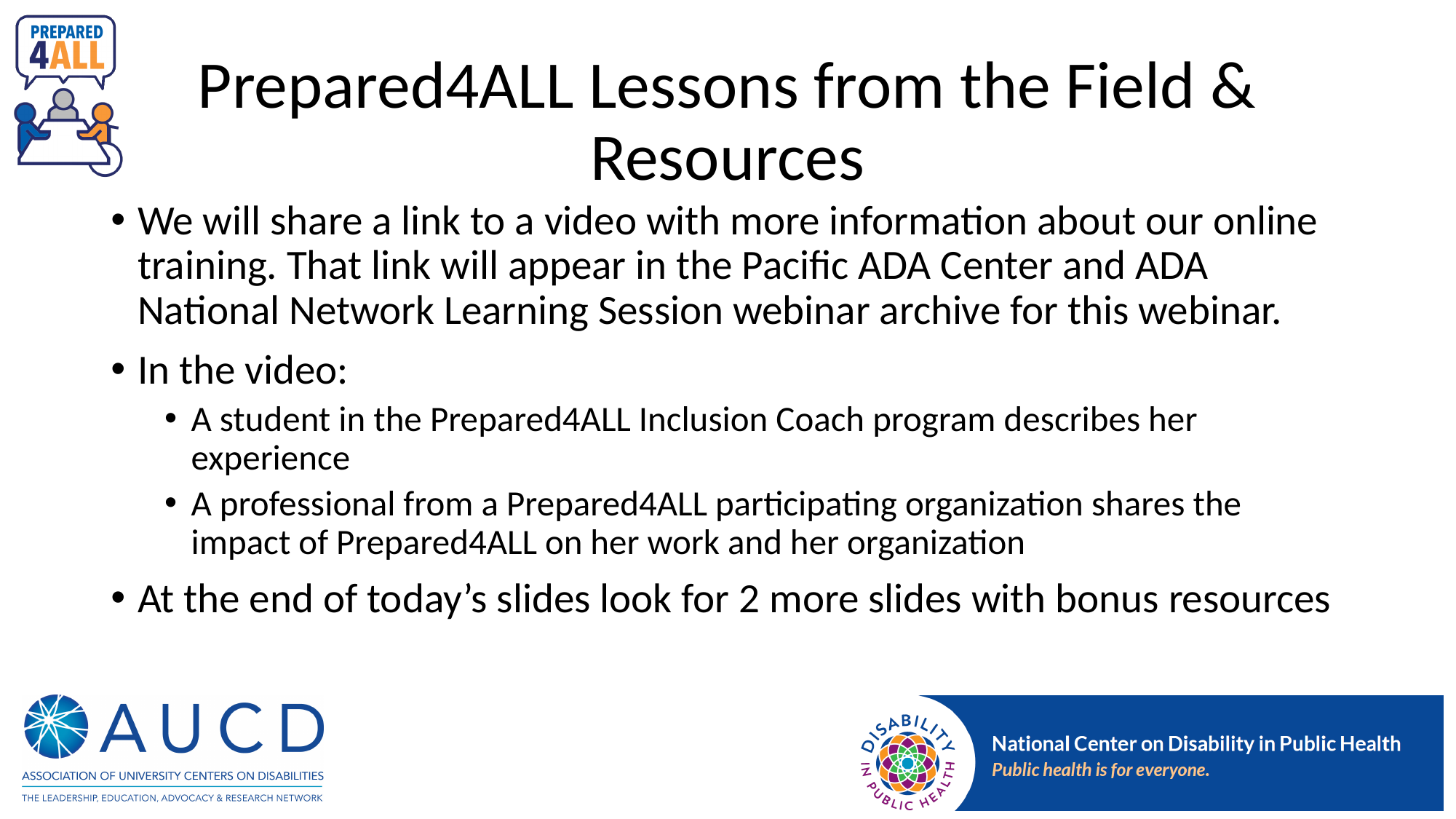

# Prepared4ALL Lessons from the Field & Resources
We will share a link to a video with more information about our online training. That link will appear in the Pacific ADA Center and ADA National Network Learning Session webinar archive for this webinar.
In the video:
A student in the Prepared4ALL Inclusion Coach program describes her experience
A professional from a Prepared4ALL participating organization shares the impact of Prepared4ALL on her work and her organization
At the end of today’s slides look for 2 more slides with bonus resources